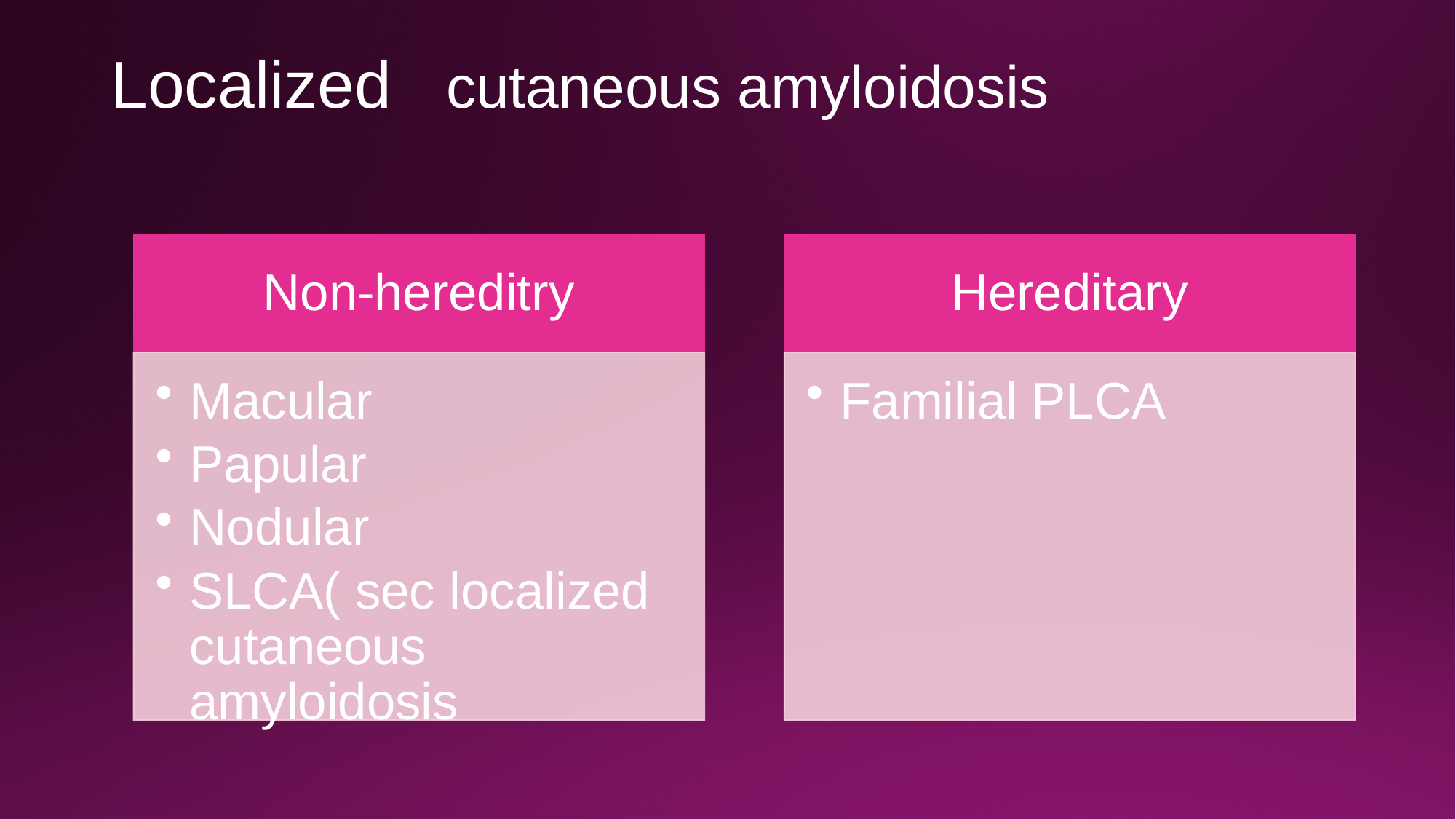

# Localized	 cutaneous amyloidosis
Non-hereditry
Macular
Papular
Nodular
SLCA( sec localized cutaneous amyloidosis
Hereditary
Familial PLCA